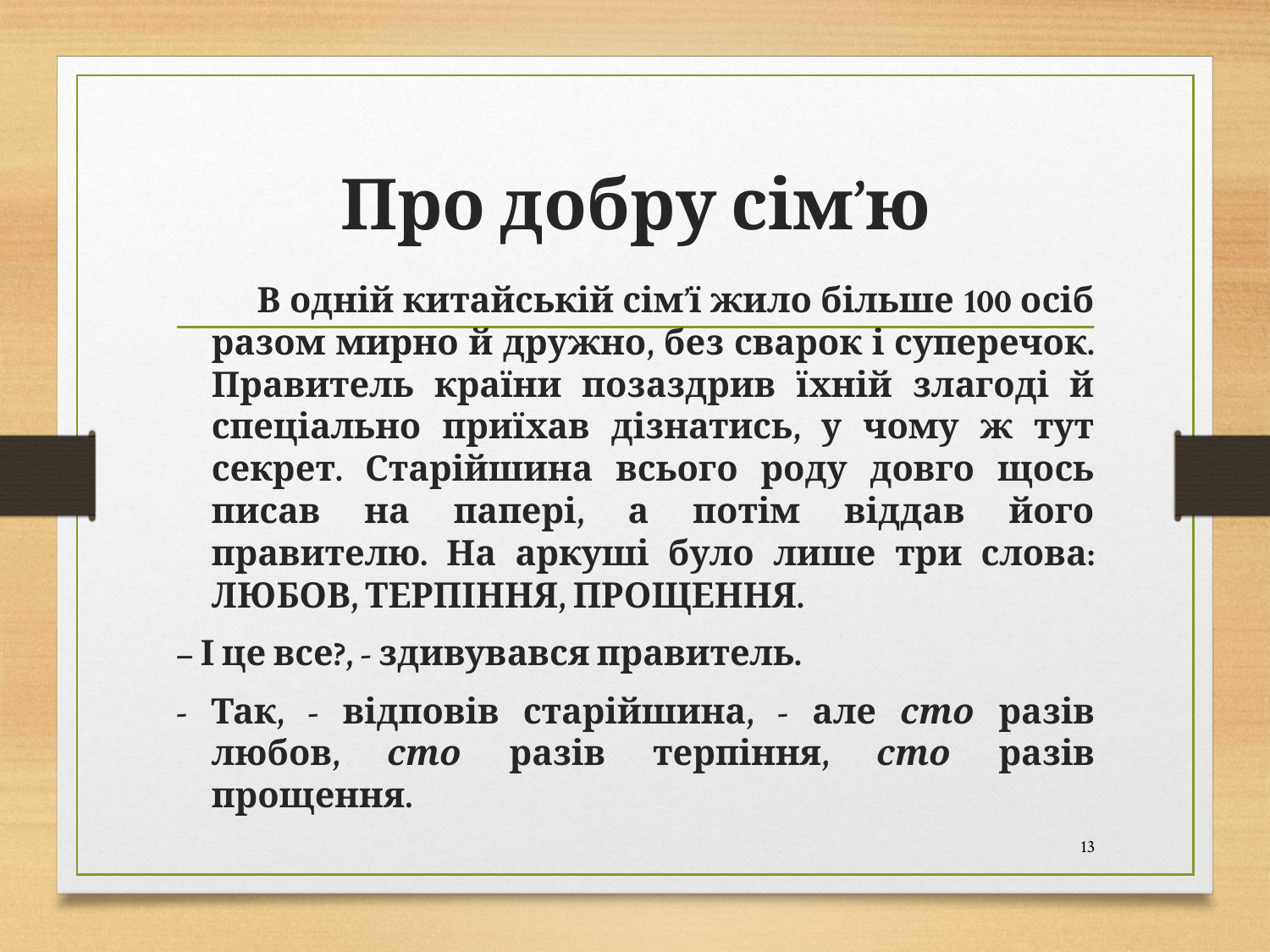

# Про добру сім’ю
         В одній китайській сім’ї жило більше 100 осіб разом мирно й дружно, без сварок і суперечок. Правитель країни позаздрив їхній злагоді й спеціально приїхав дізнатись, у чому ж тут секрет. Старійшина всього роду довго щось писав на папері, а потім віддав його правителю. На аркуші було лише три слова: ЛЮБОВ, ТЕРПІННЯ, ПРОЩЕННЯ.
– І це все?, - здивувався правитель.
- Так, - відповів старійшина, - але сто разів любов, сто разів терпіння, сто разів прощення.
13